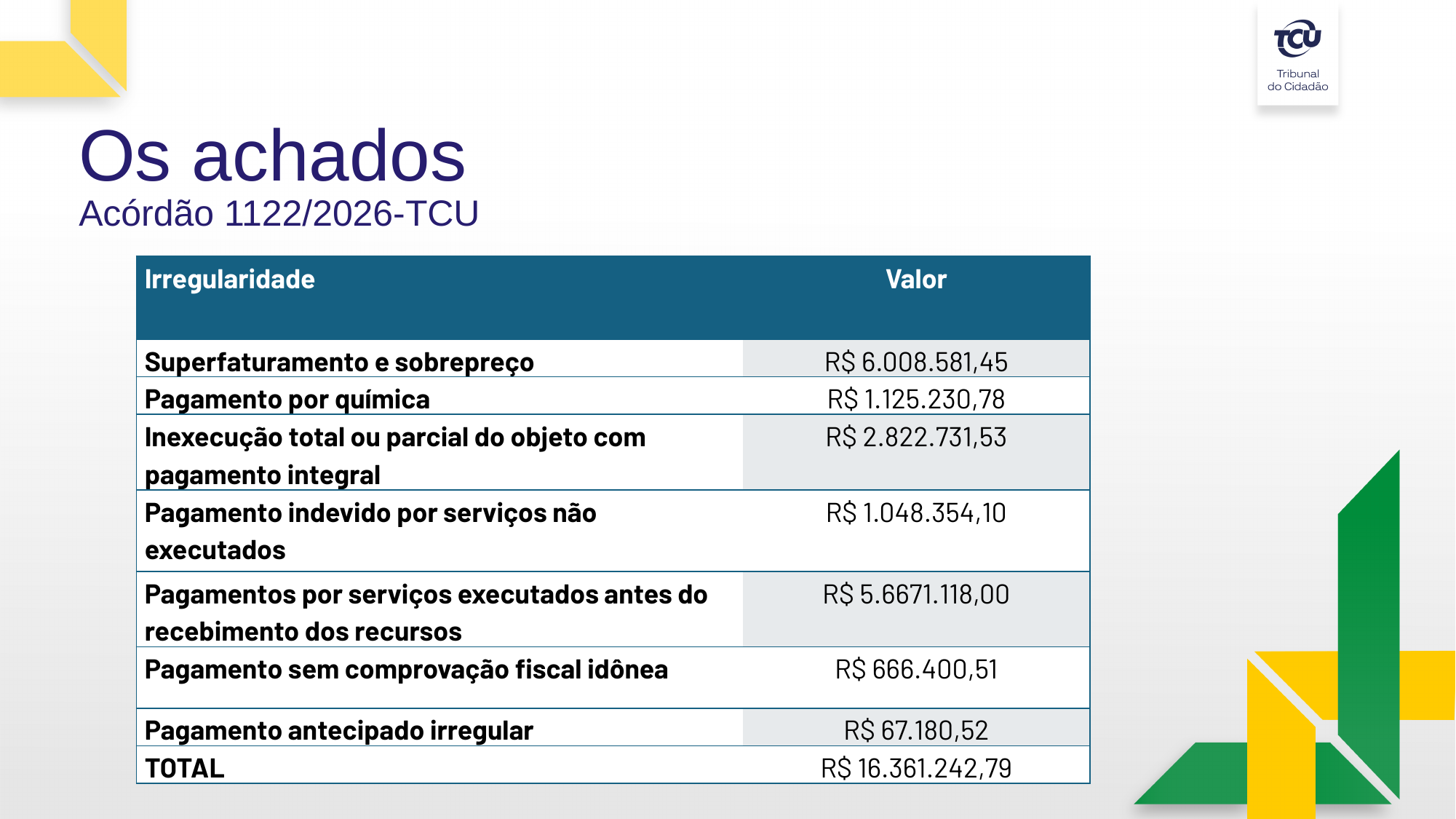

Os achados
Acórdão 1122/2026-TCU
| Irregularidade | Valor |
| --- | --- |
| Superfaturamento e sobrepreço | R$ 6.008.581,45 |
| Pagamento por química | R$ 1.125.230,78 |
| Inexecução total ou parcial do objeto com pagamento integral | R$ 2.822.731,53 |
| Pagamento indevido por serviços não executados | R$ 1.048.354,10 |
| Pagamentos por serviços executados antes do recebimento dos recursos | R$ 5.6671.118,00 |
| Pagamento sem comprovação fiscal idônea | R$ 666.400,51 |
| Pagamento antecipado irregular | R$ 67.180,52 |
| TOTAL | R$ 16.361.242,79 |